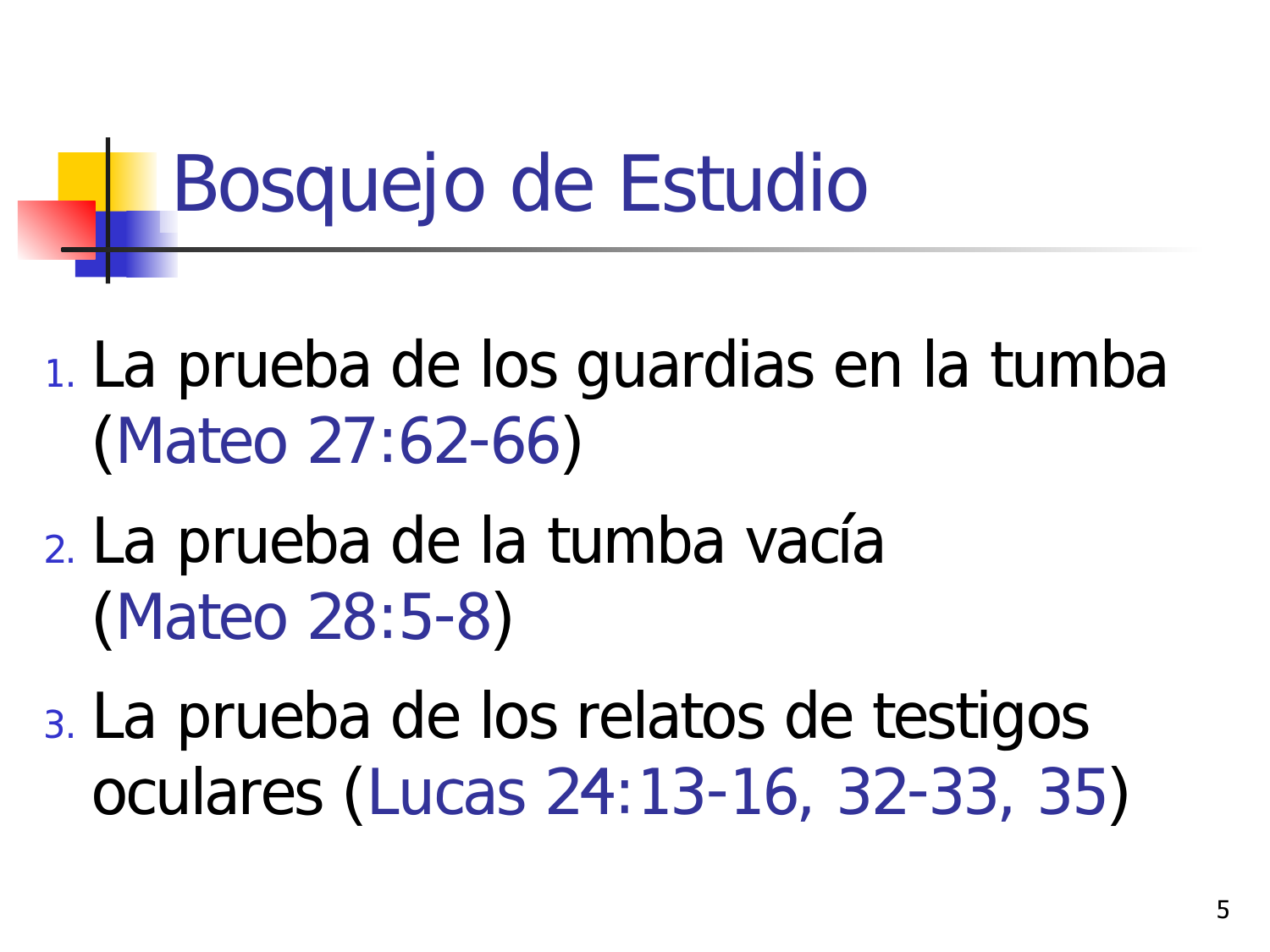

# Bosquejo de Estudio
La prueba de los guardias en la tumba (Mateo 27:62-66)
La prueba de la tumba vacía         (Mateo 28:5-8)
La prueba de los relatos de testigos oculares (Lucas 24:13-16, 32-33, 35)
5